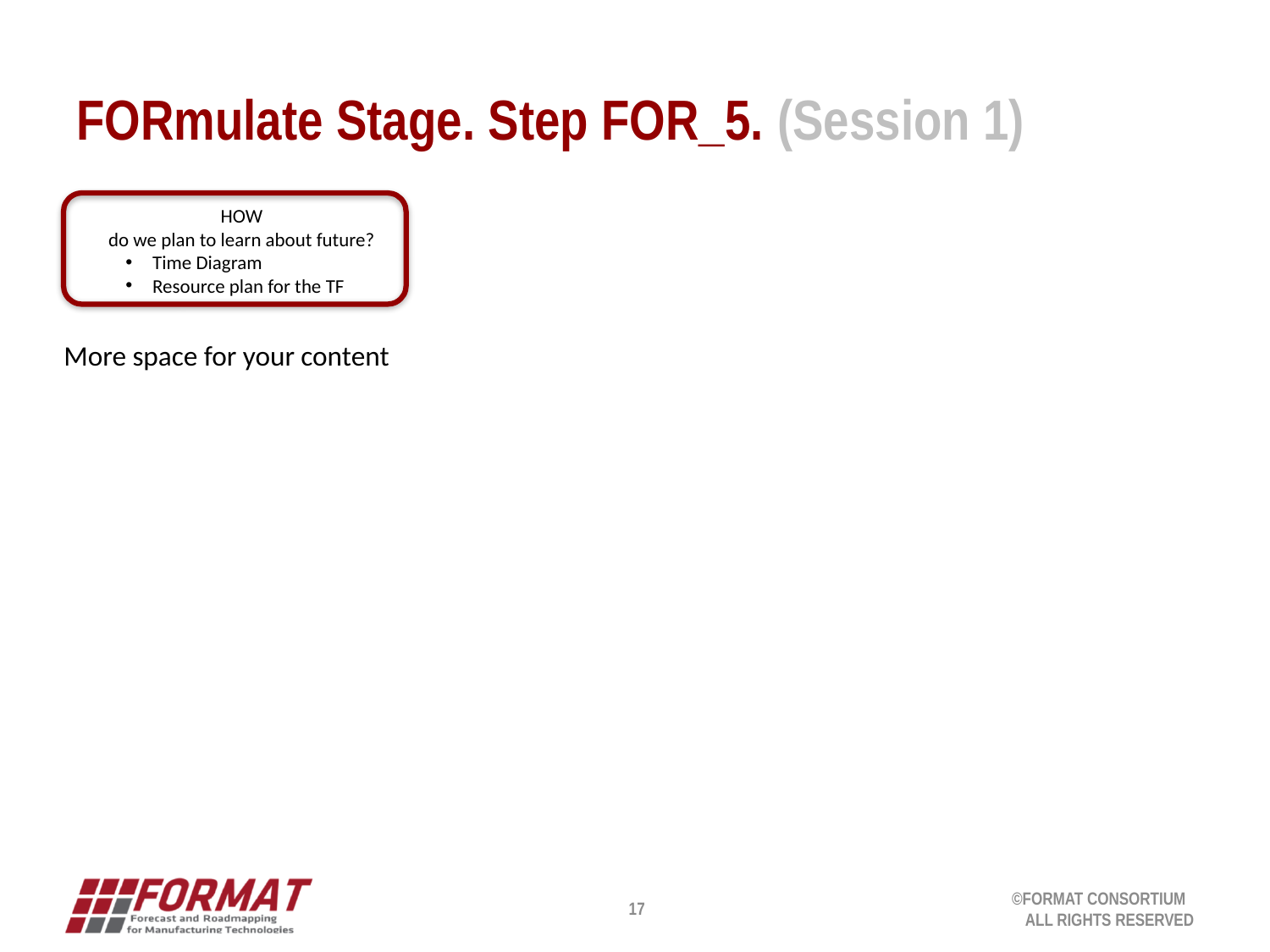

# FORmulate Stage. Step FOR_5. (Session 1)

HOW
do we plan to learn about future?
Time Diagram
Resource plan for the TF
More space for your content
17
©FORMAT CONSORTIUM
ALL RIGHTS RESERVED